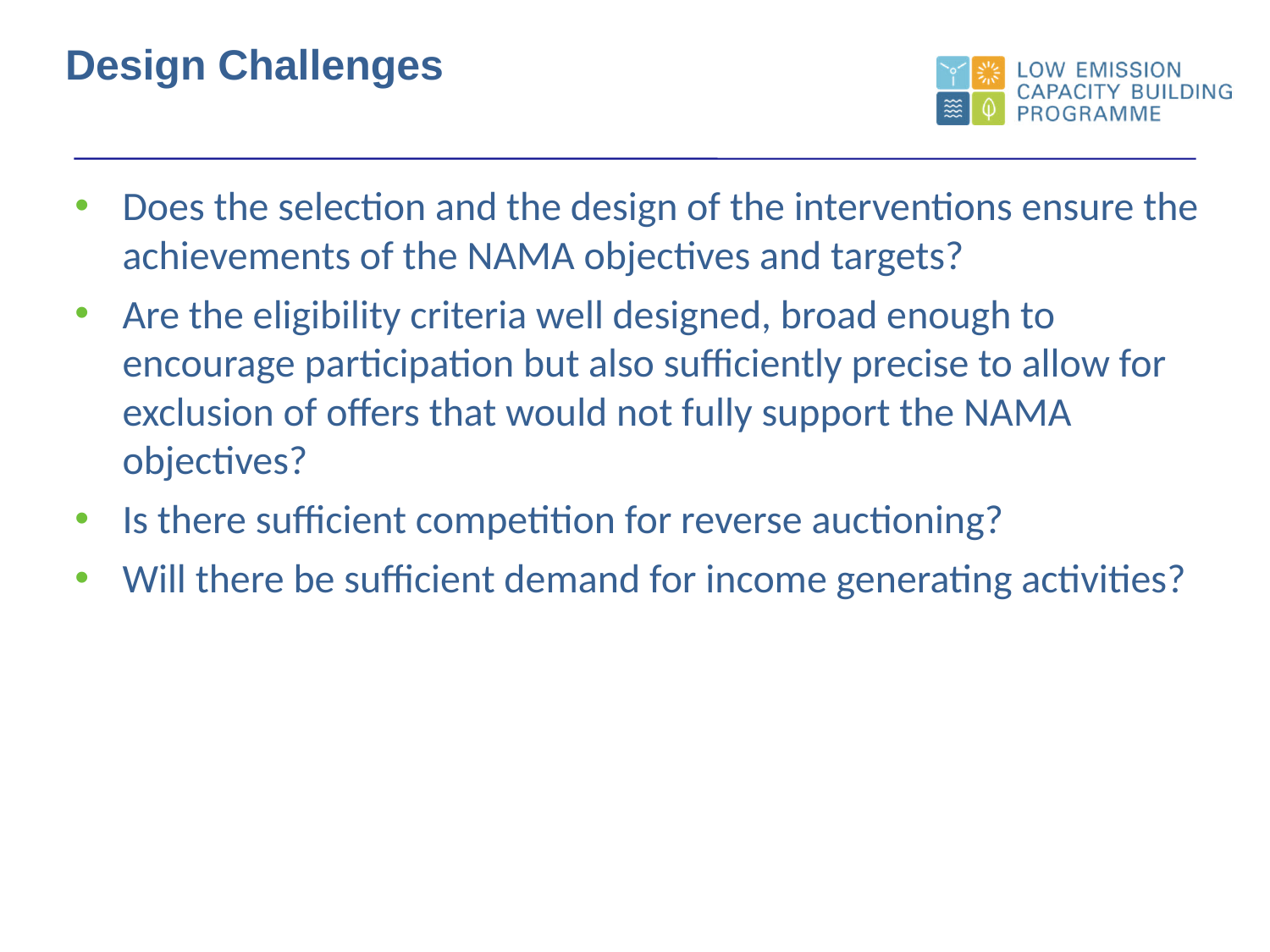

Design Challenges

Does the selection and the design of the interventions ensure the achievements of the NAMA objectives and targets?
Are the eligibility criteria well designed, broad enough to encourage participation but also sufficiently precise to allow for exclusion of offers that would not fully support the NAMA objectives?
Is there sufficient competition for reverse auctioning?
Will there be sufficient demand for income generating activities?